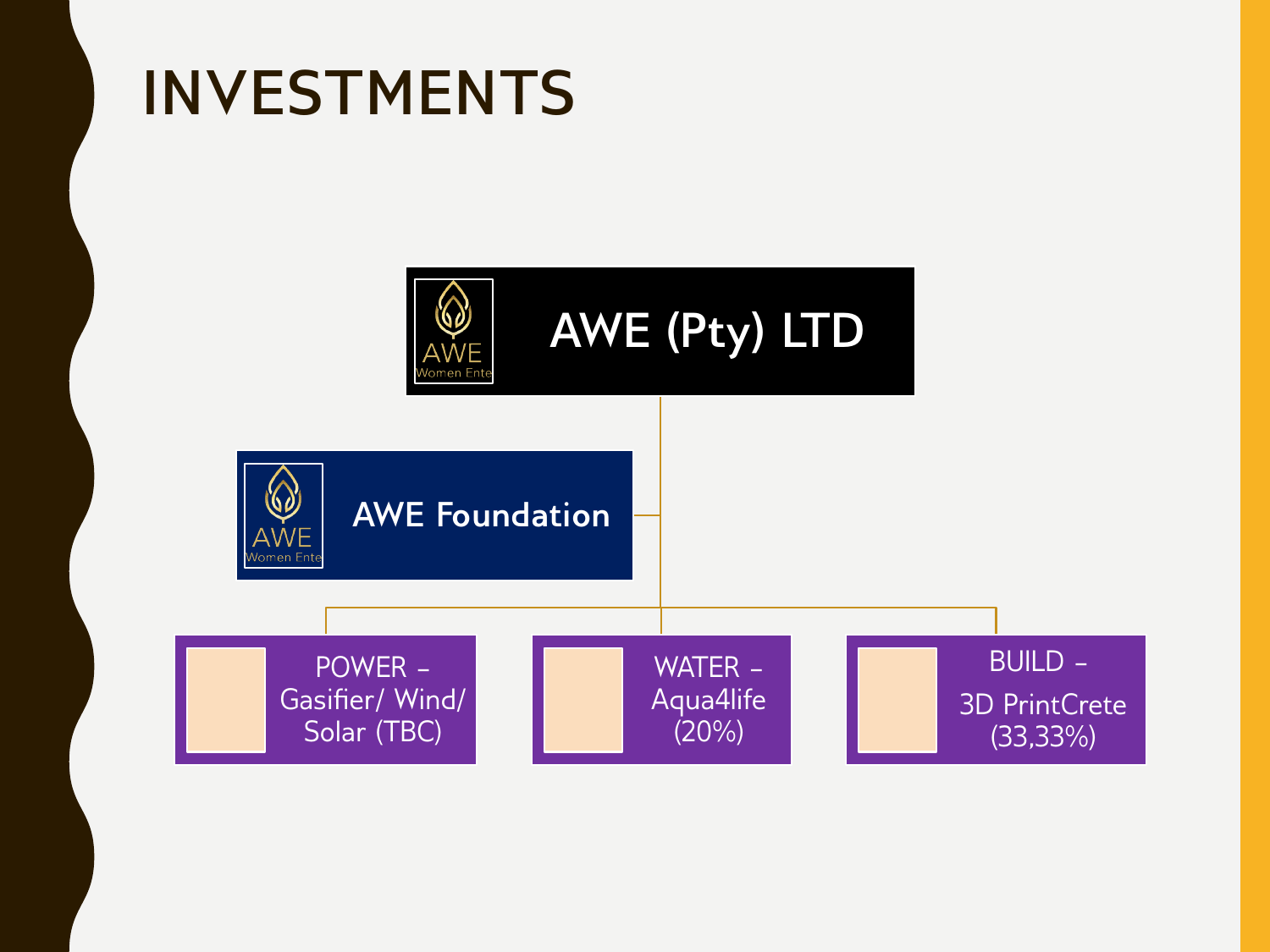

# Investments
AWE (Pty) LTD
POWER – Gasifier/ Wind/ Solar (TBC)
WATER –Aqua4life (20%)
BUILD –
3D PrintCrete (33,33%)
AWE Foundation